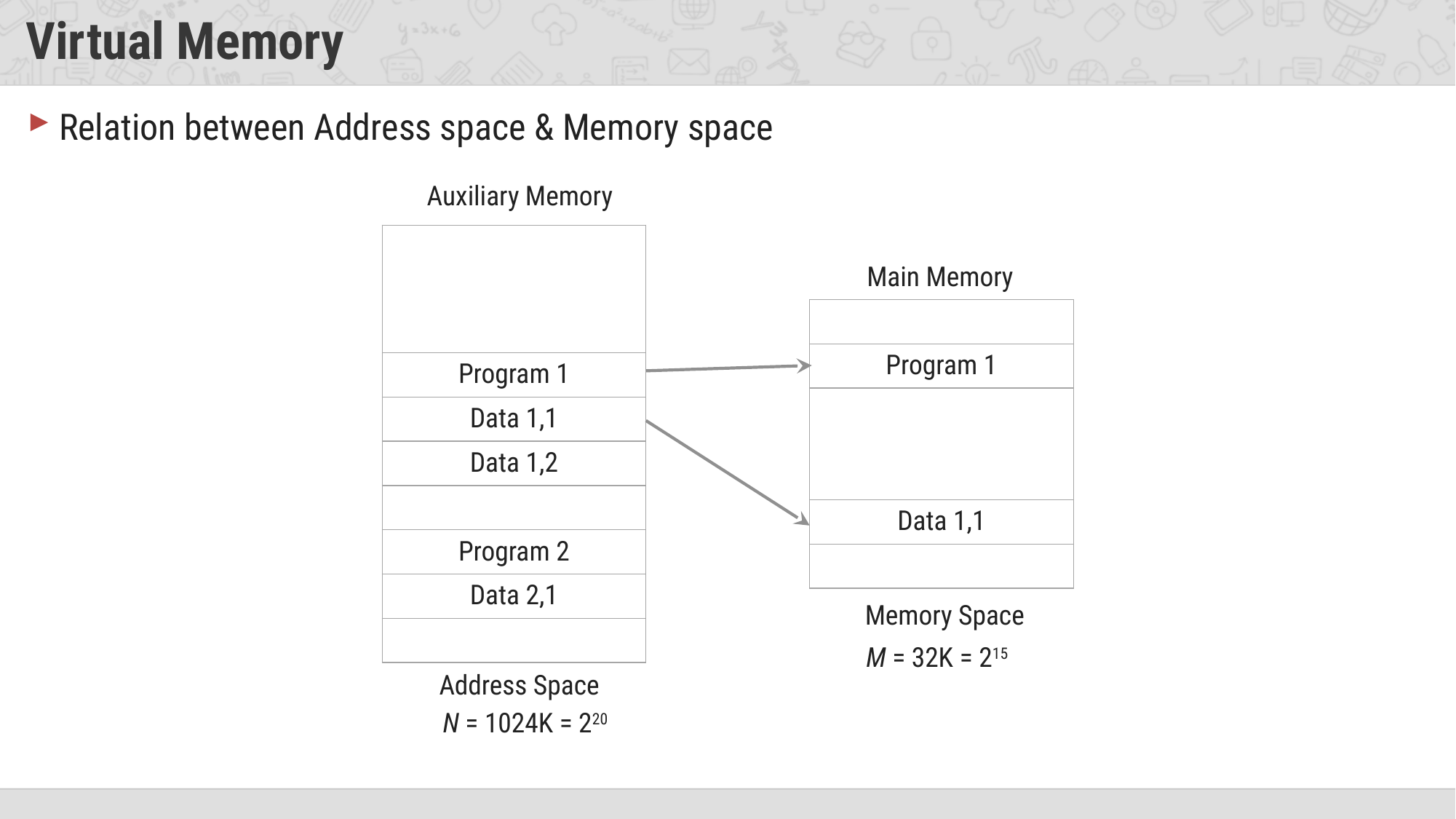

# Virtual Memory
Relation between Address space & Memory space
Auxiliary Memory
|  |
| --- |
| Program 1 |
| Data 1,1 |
| Data 1,2 |
|  |
| Program 2 |
| Data 2,1 |
|  |
Main Memory
|  |
| --- |
| Program 1 |
|  |
| Data 1,1 |
|  |
Memory Space
M = 32K = 215
Address Space
N = 1024K = 220